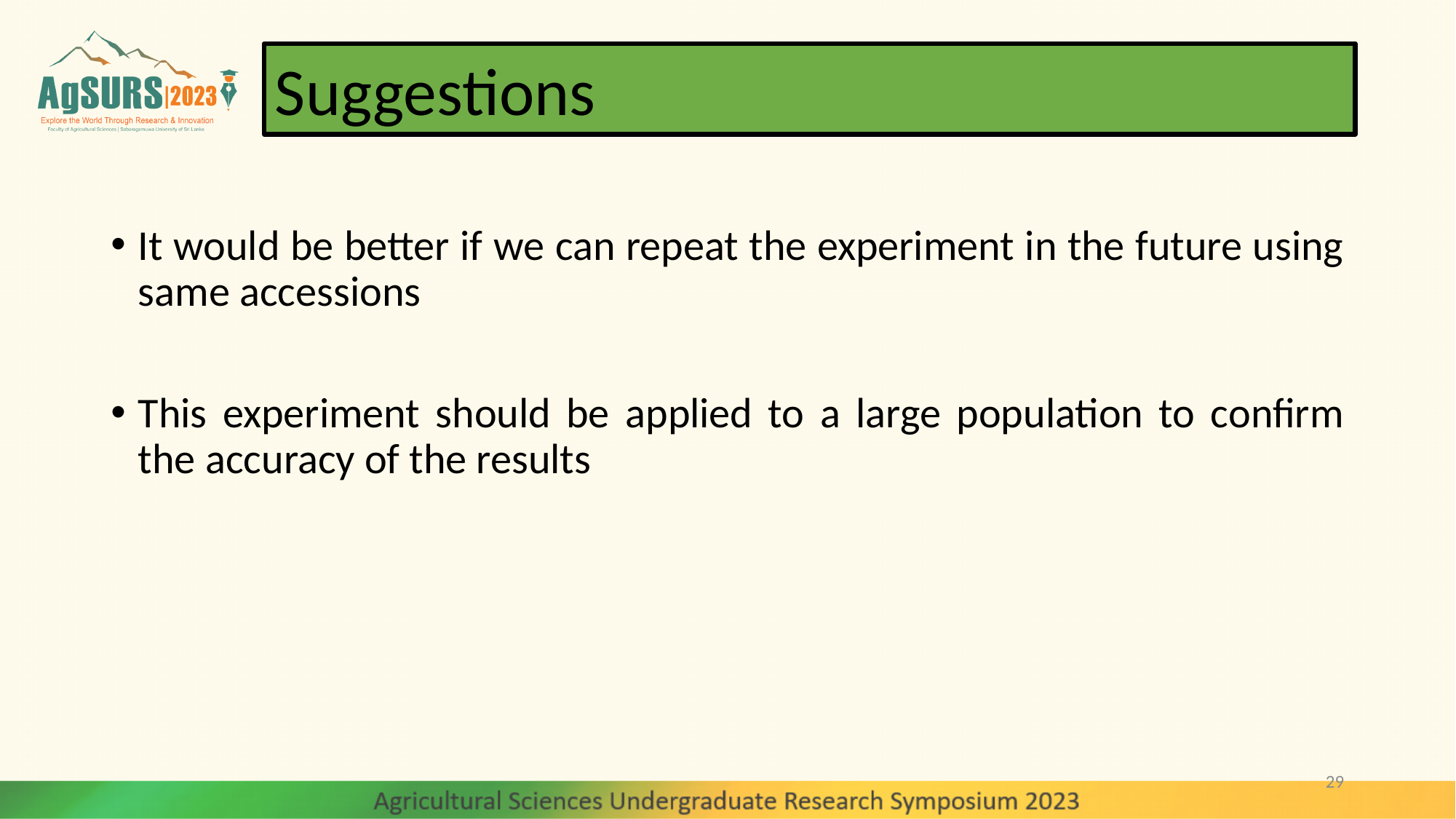

#
Suggestions
It would be better if we can repeat the experiment in the future using same accessions

This experiment should be applied to a large population to confirm the accuracy of the results

29